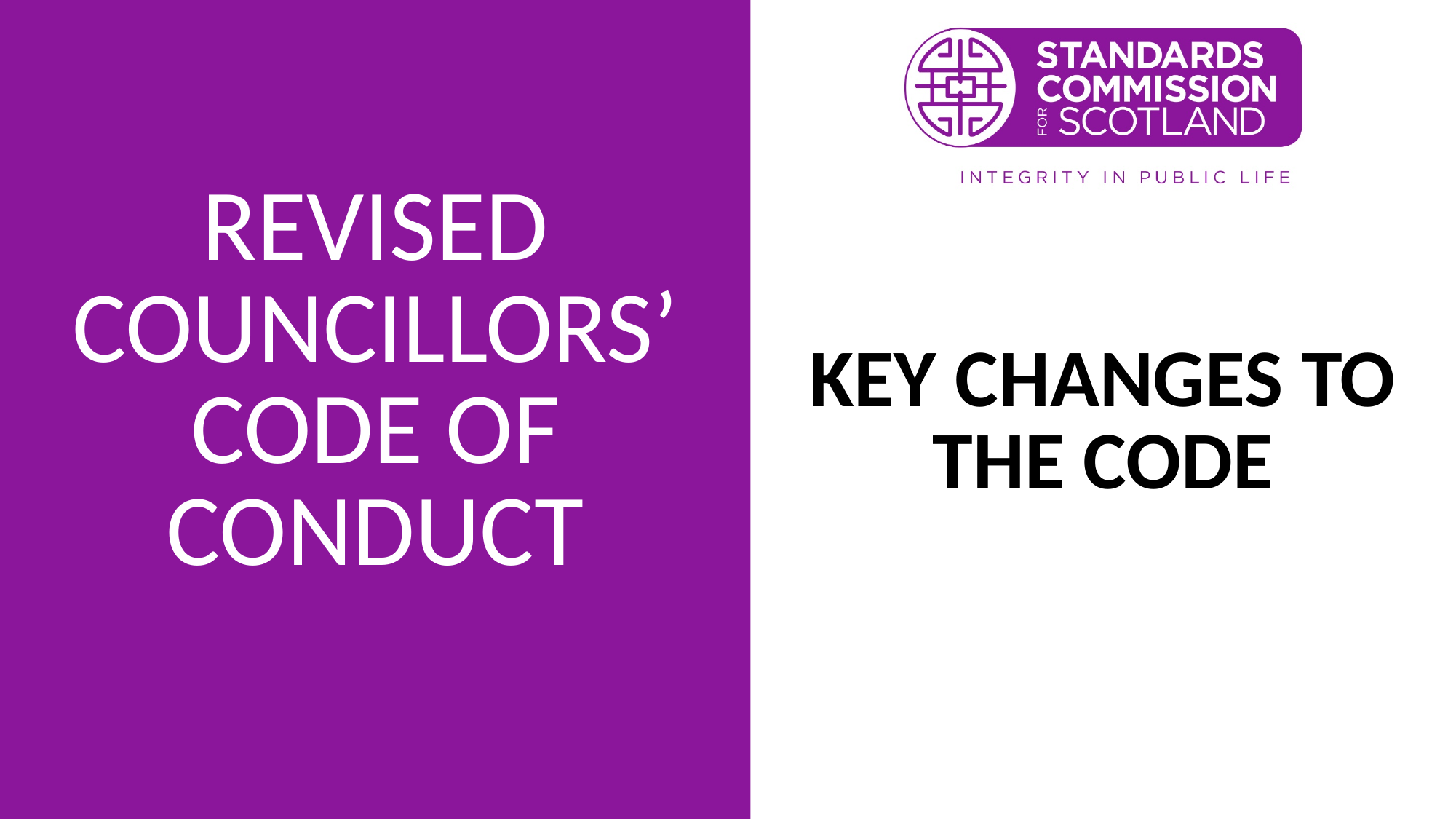

# REVISED COUNCILLORS’ CODE OF CONDUCT

KEY CHANGES TO THE CODE